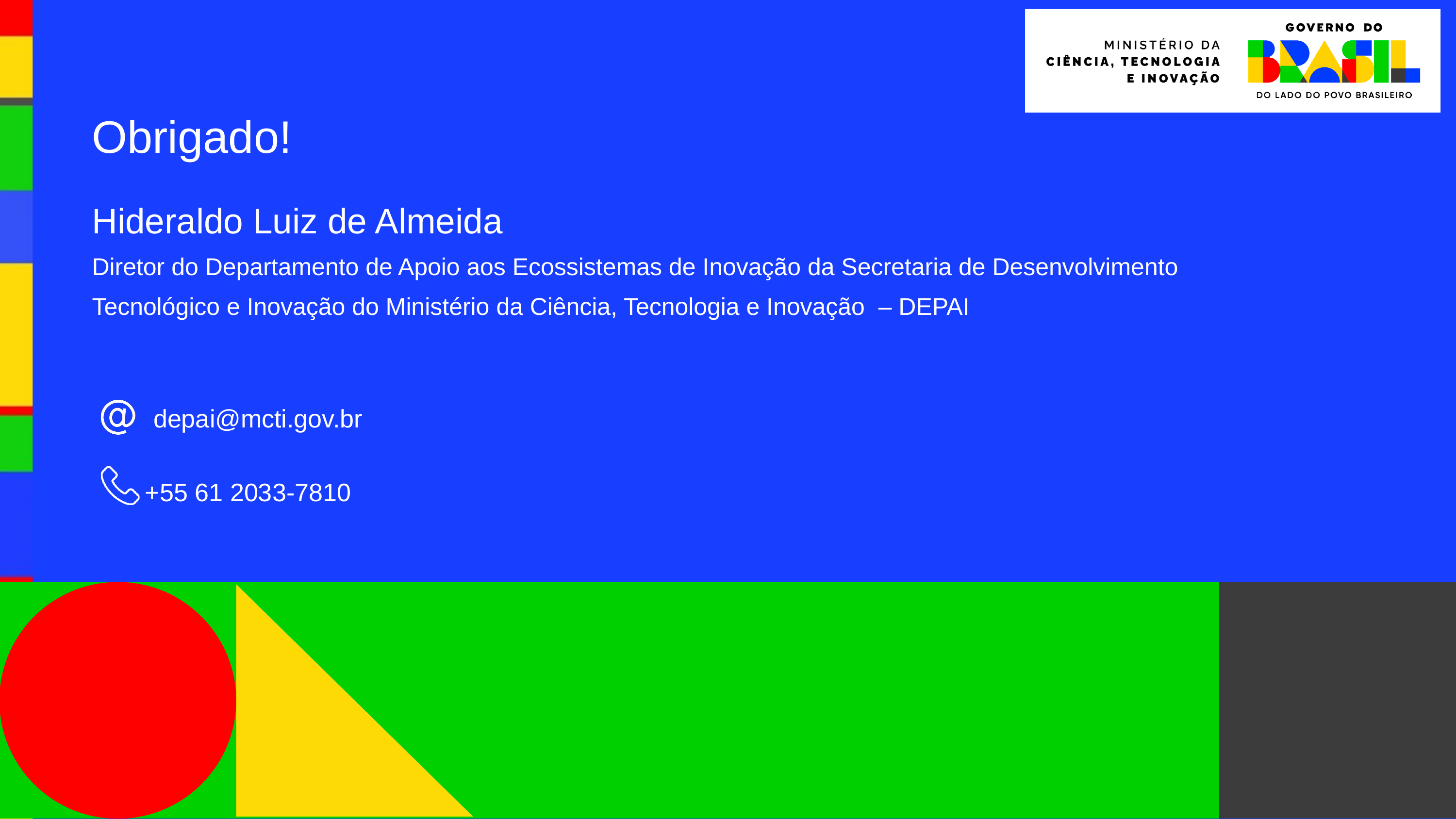

Obrigado!
Hideraldo Luiz de Almeida
Diretor do Departamento de Apoio aos Ecossistemas de Inovação da Secretaria de Desenvolvimento Tecnológico e Inovação do Ministério da Ciência, Tecnologia e Inovação  – DEPAI
depai@mcti.gov.br

+55 61 2033-7810